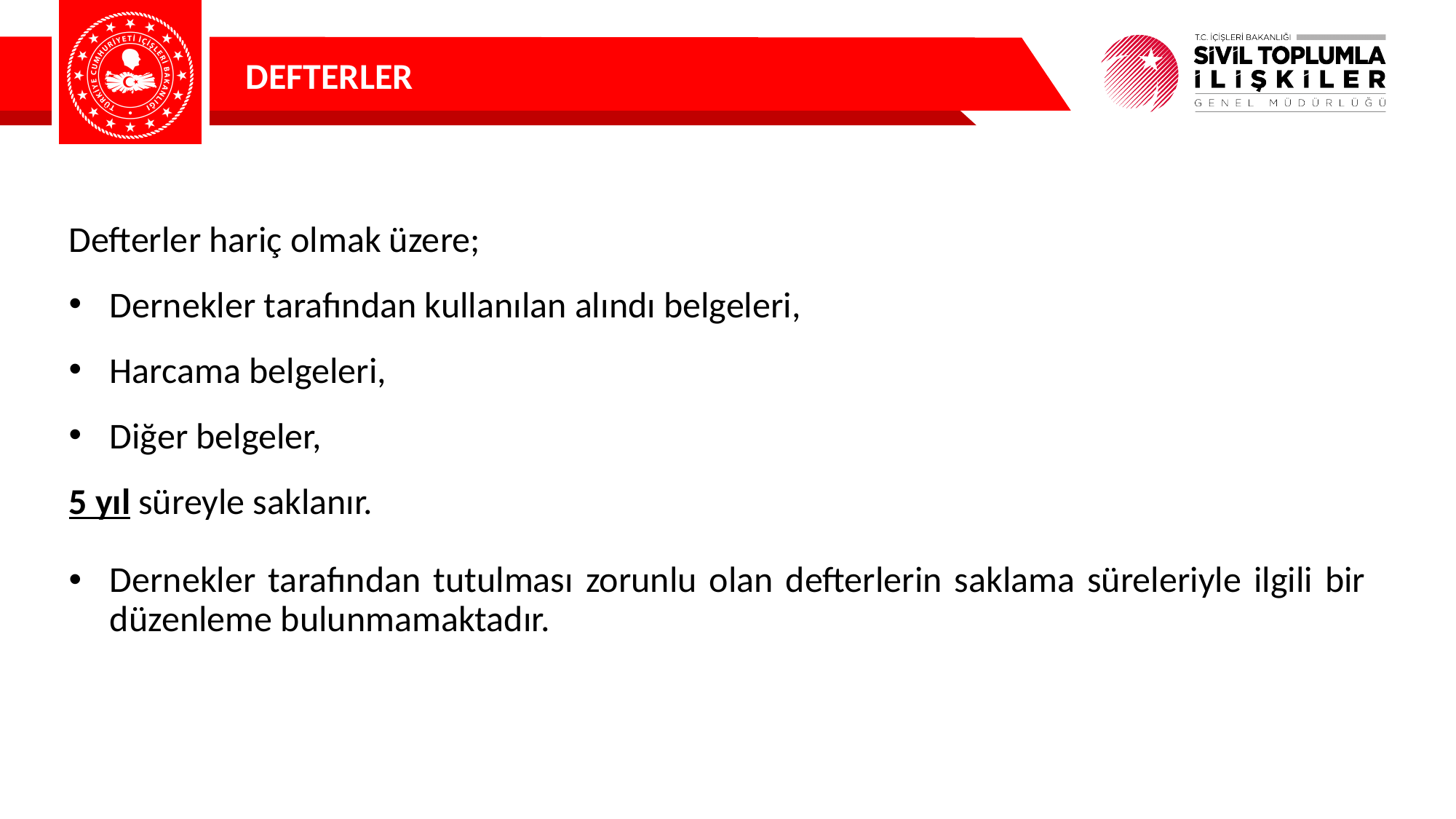

DEFTERLER

Defterler hariç olmak üzere;
Dernekler tarafından kullanılan alındı belgeleri,
Harcama belgeleri,
Diğer belgeler,
5 yıl süreyle saklanır.

Dernekler tarafından tutulması zorunlu olan defterlerin saklama süreleriyle ilgili bir düzenleme bulunmamaktadır.